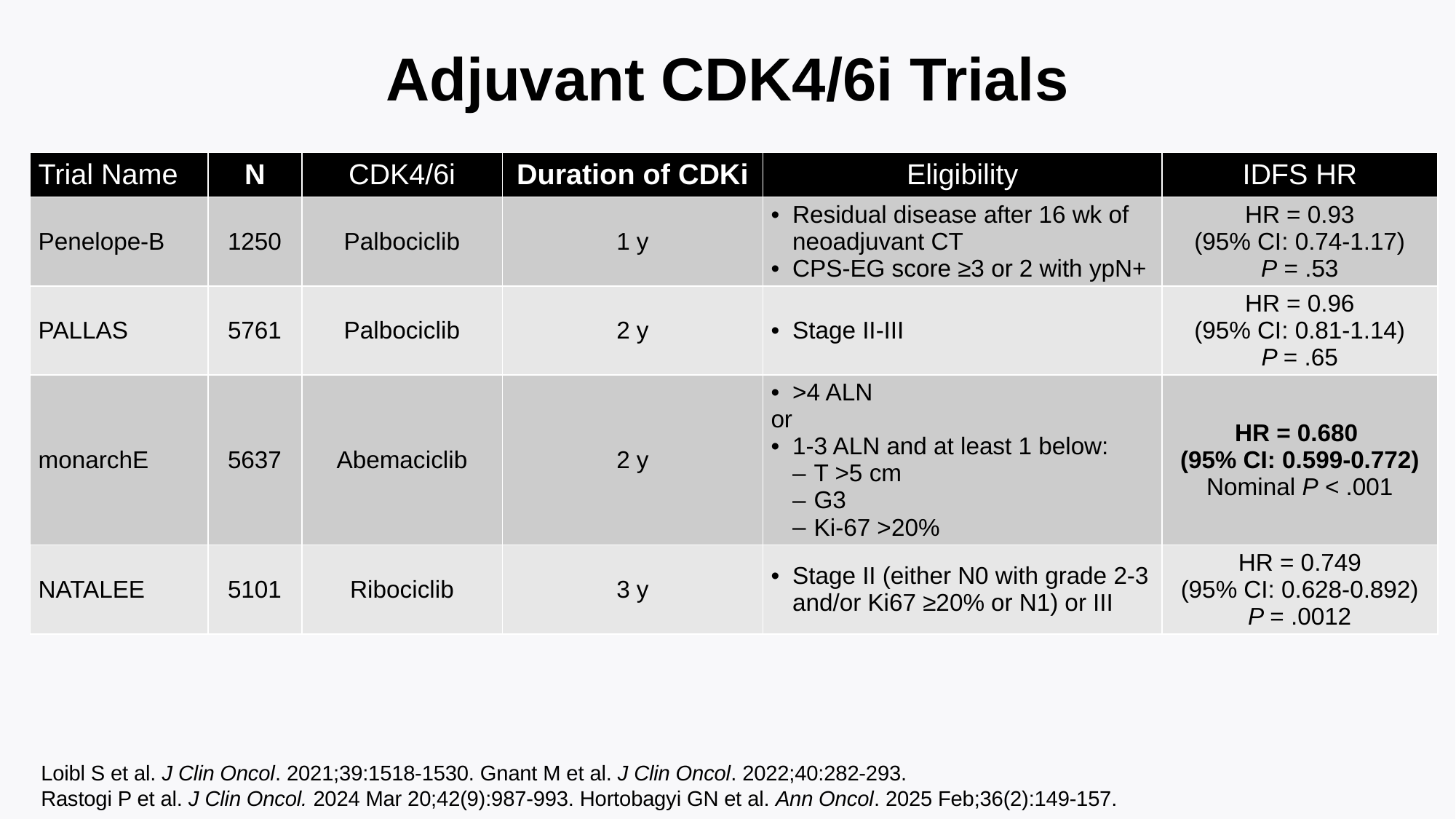

# Adjuvant CDK4/6i Trials
| Trial Name | N | CDK4/6i | Duration of CDKi | Eligibility | IDFS HR |
| --- | --- | --- | --- | --- | --- |
| Penelope-B | 1250 | Palbociclib | 1 y | Residual disease after 16 wk of neoadjuvant CT CPS-EG score ≥3 or 2 with ypN+ | HR = 0.93 (95% CI: 0.74-1.17) P = .53 |
| PALLAS | 5761 | Palbociclib | 2 y | Stage II-III | HR = 0.96 (95% CI: 0.81-1.14) P = .65 |
| monarchE | 5637 | Abemaciclib | 2 y | >4 ALN or 1-3 ALN and at least 1 below: T >5 cm G3 Ki-67 >20% | HR = 0.680 (95% CI: 0.599-0.772) Nominal P < .001 |
| NATALEE | 5101 | Ribociclib | 3 y | Stage II (either N0 with grade 2-3 and/or Ki67 ≥20% or N1) or III | HR = 0.749 (95% CI: 0.628-0.892) P = .0012 |
Loibl S et al. J Clin Oncol. 2021;39:1518-1530. Gnant M et al. J Clin Oncol. 2022;40:282-293.
Rastogi P et al. J Clin Oncol. 2024 Mar 20;42(9):987-993. Hortobagyi GN et al. Ann Oncol. 2025 Feb;36(2):149-157.